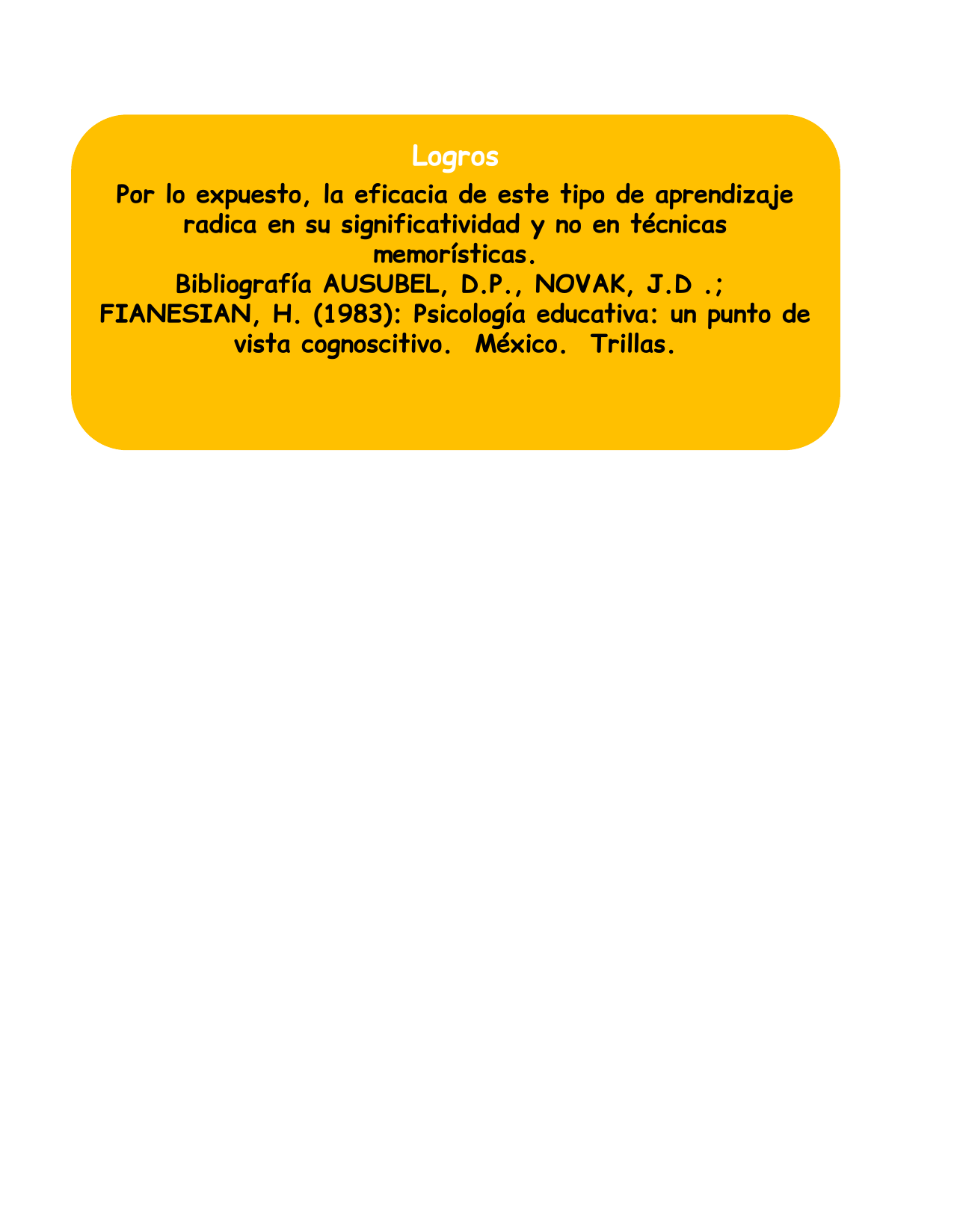

Por lo expuesto, la eficacia de este tipo de aprendizaje radica en su significatividad y no en técnicas memorísticas.
Bibliografía AUSUBEL, D.P., NOVAK, J.D .;  FIANESIAN, H. (1983): Psicología educativa: un punto de vista cognoscitivo.  México.  Trillas.

Logros